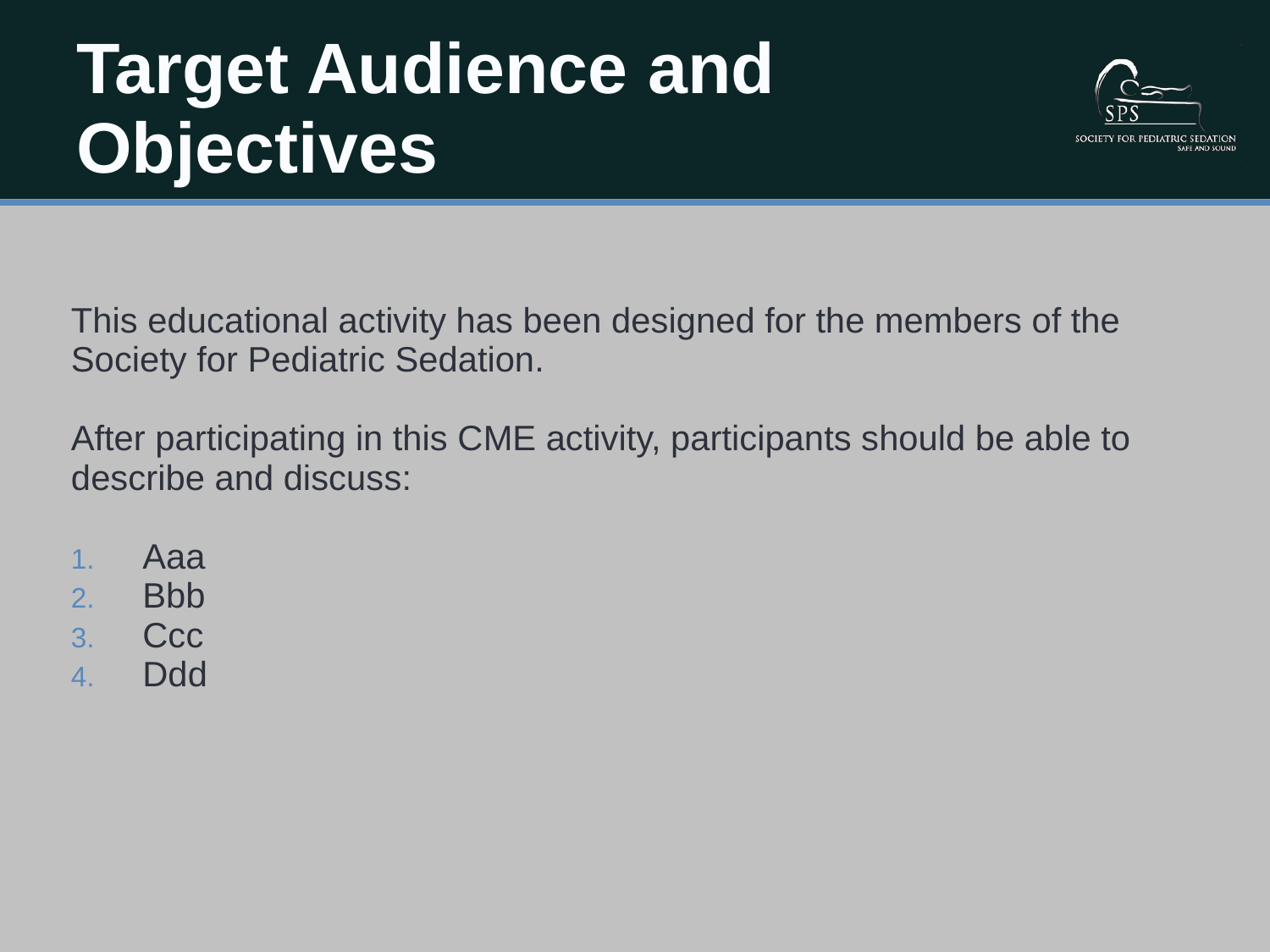

# Target Audience and Objectives

This educational activity has been designed for the members of the Society for Pediatric Sedation.

After participating in this CME activity, participants should be able to describe and discuss:

Aaa
Bbb
Ccc
Ddd